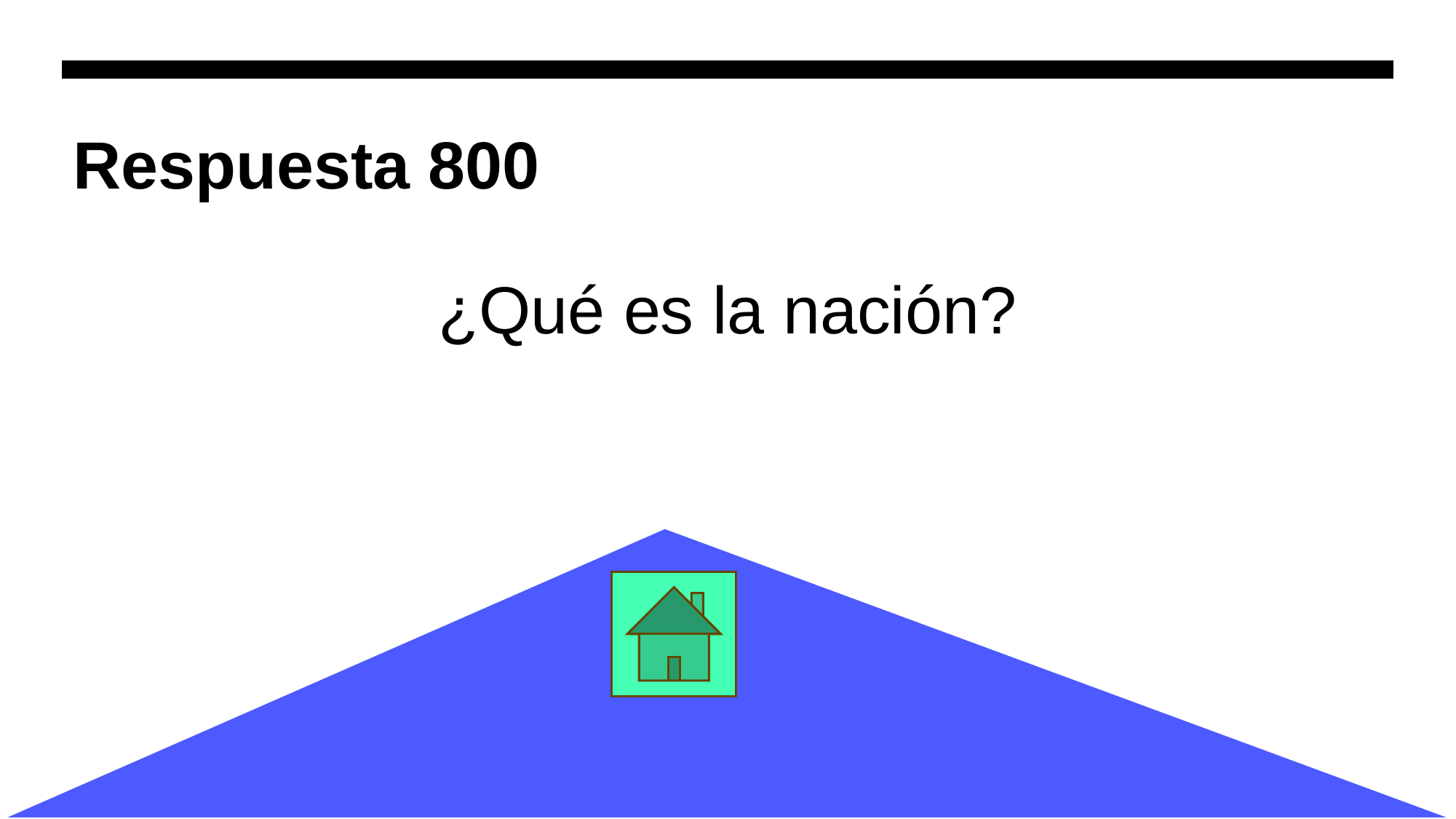

# Respuesta 800
¿Qué es la nación?